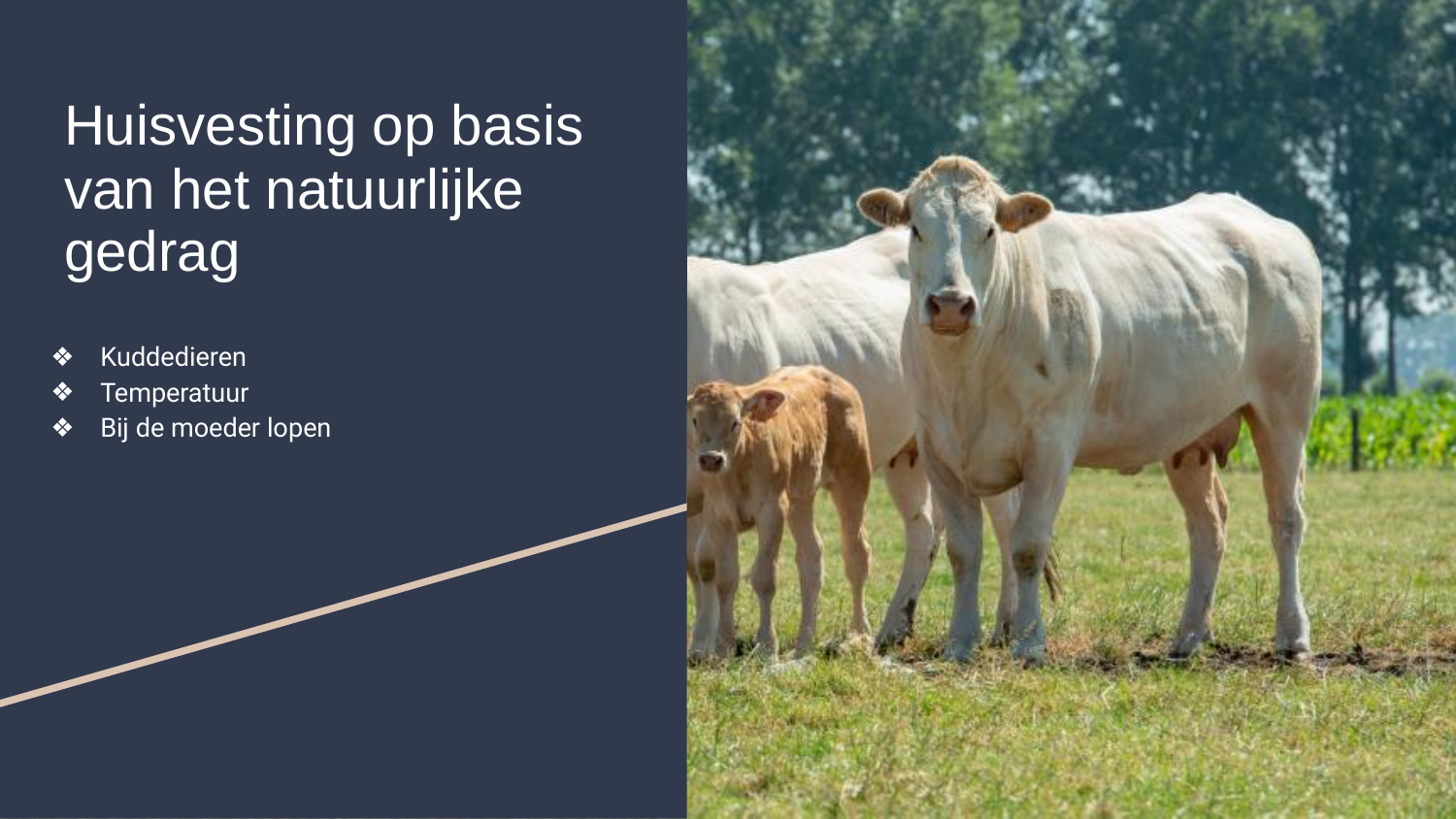

# Huisvesting op basis van het natuurlijke gedrag
Kuddedieren
Temperatuur
Bij de moeder lopen